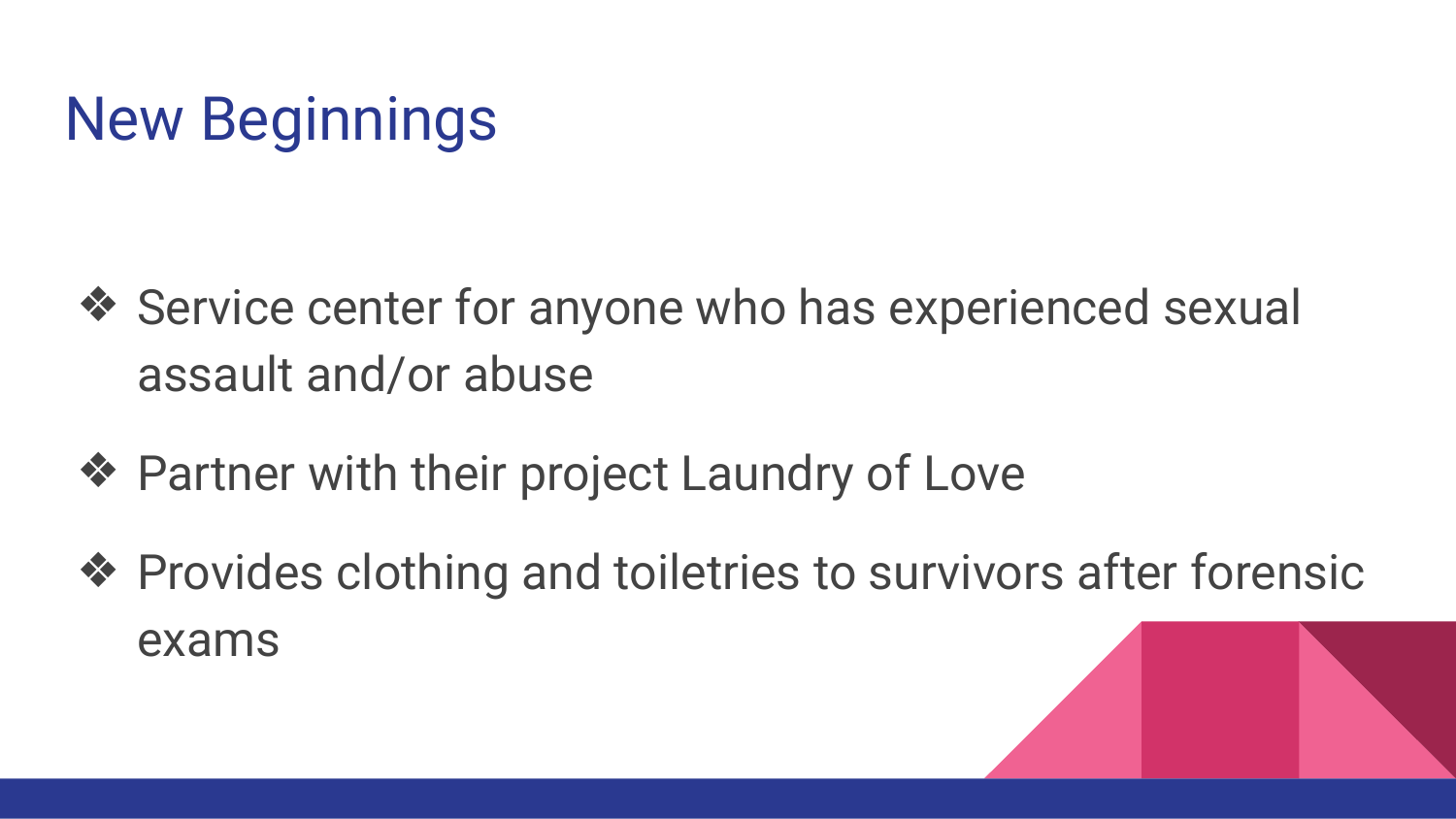

# New Beginnings

Service center for anyone who has experienced sexual assault and/or abuse
Partner with their project Laundry of Love
Provides clothing and toiletries to survivors after forensic exams